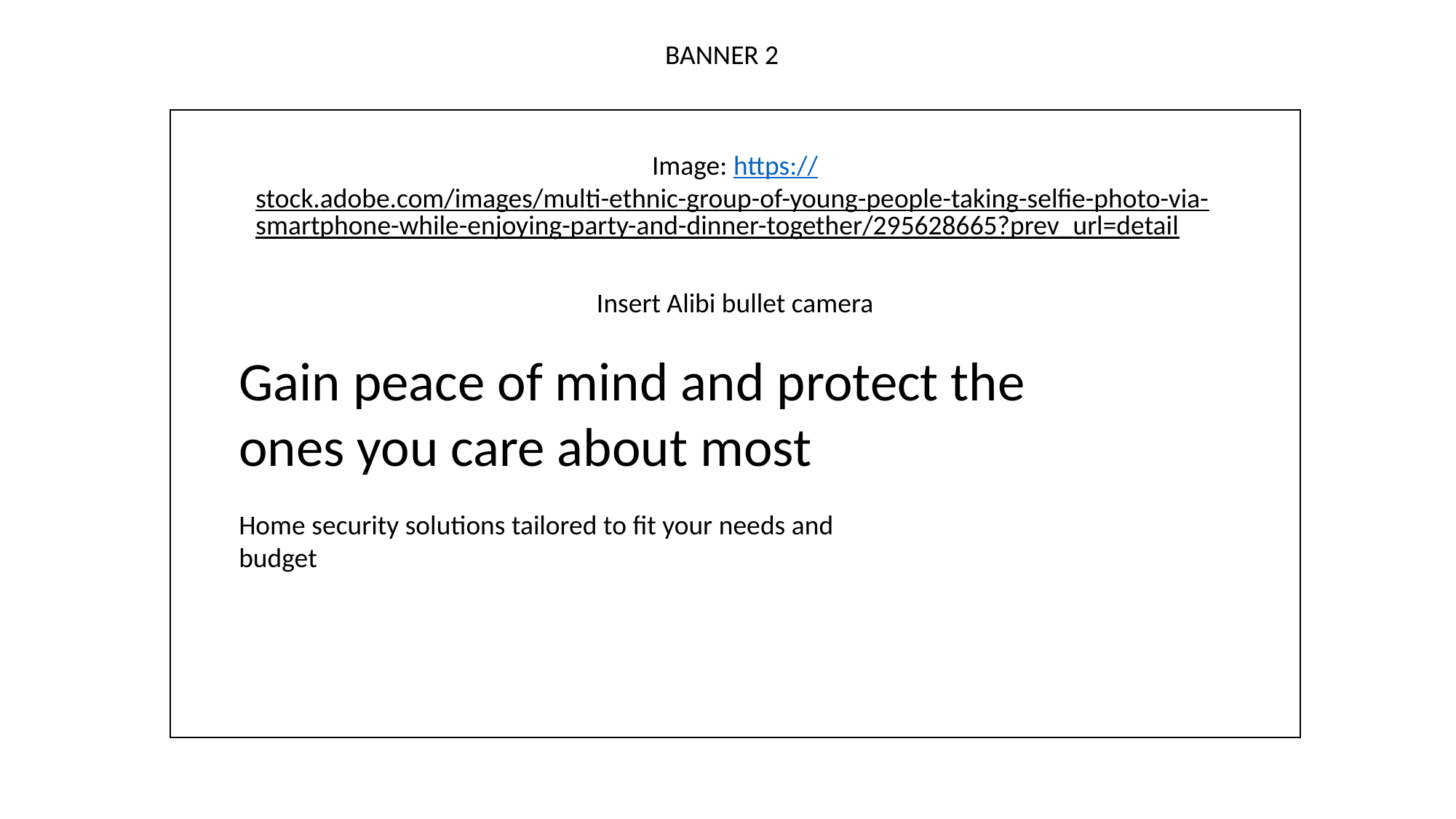

BANNER 2

Image: https://stock.adobe.com/images/multi-ethnic-group-of-young-people-taking-selfie-photo-via-smartphone-while-enjoying-party-and-dinner-together/295628665?prev_url=detail
Insert Alibi bullet camera
Gain peace of mind and protect the ones you care about most

Home security solutions tailored to fit your needs and budget